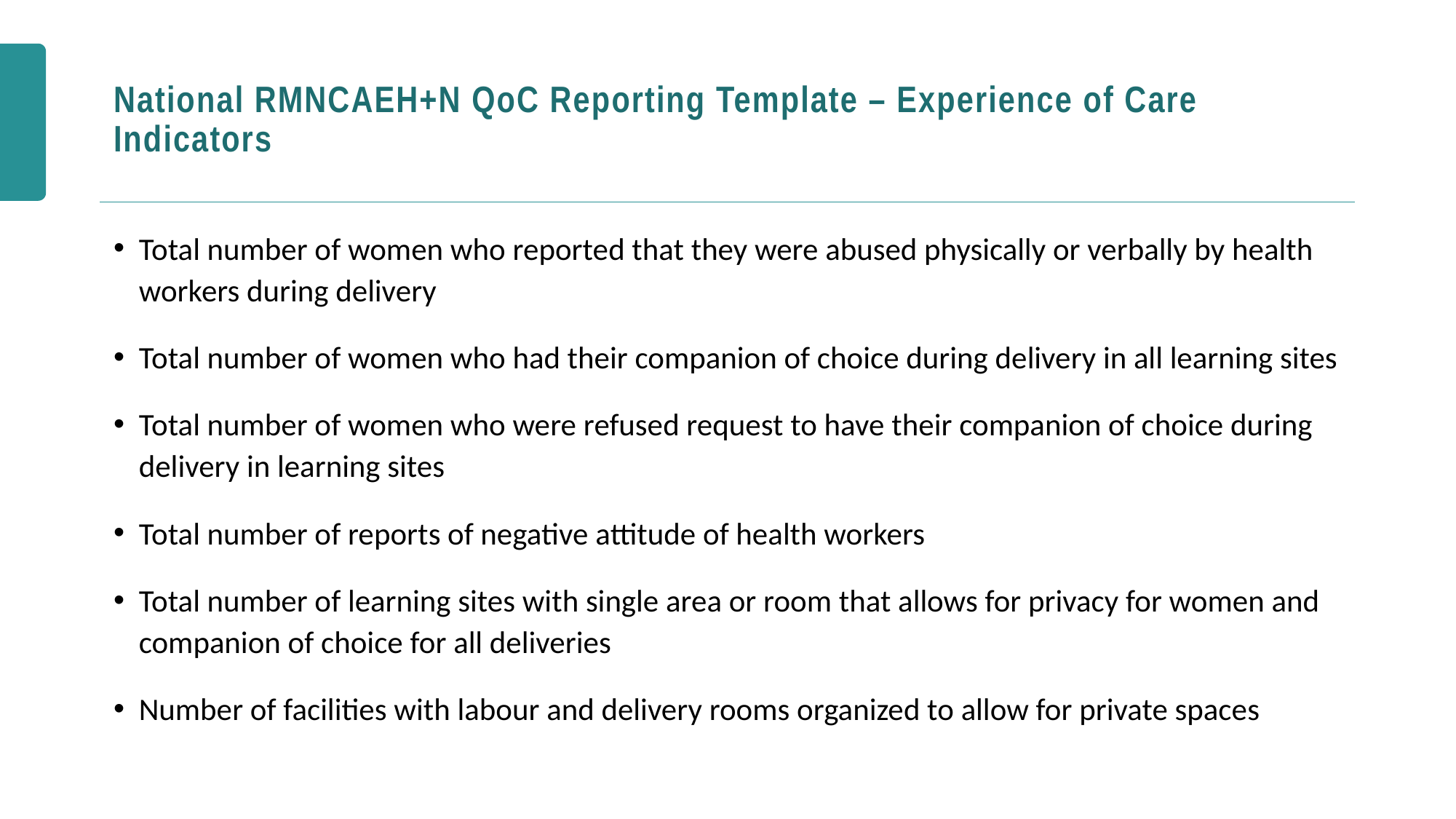

# National RMNCAEH+N QoC Reporting Template – Experience of Care Indicators
Total number of women who reported that they were abused physically or verbally by health workers during delivery
Total number of women who had their companion of choice during delivery in all learning sites
Total number of women who were refused request to have their companion of choice during delivery in learning sites
Total number of reports of negative attitude of health workers
Total number of learning sites with single area or room that allows for privacy for women and companion of choice for all deliveries
Number of facilities with labour and delivery rooms organized to allow for private spaces